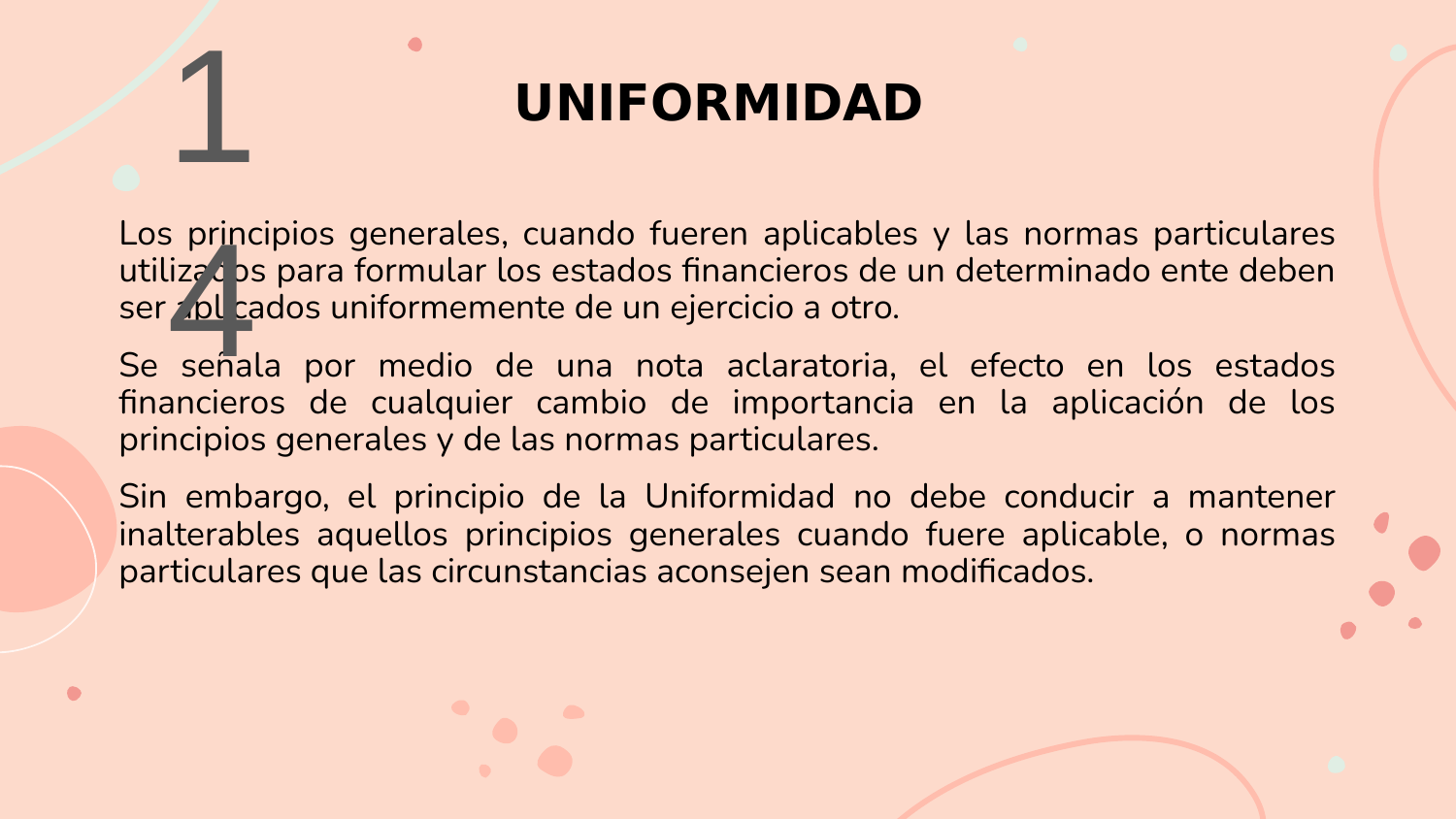

14
UNIFORMIDAD
Los principios generales, cuando fueren aplicables y las normas particulares utilizados para formular los estados financieros de un determinado ente deben ser aplicados uniformemente de un ejercicio a otro.
Se señala por medio de una nota aclaratoria, el efecto en los estados financieros de cualquier cambio de importancia en la aplicación de los principios generales y de las normas particulares.
Sin embargo, el principio de la Uniformidad no debe conducir a mantener inalterables aquellos principios generales cuando fuere aplicable, o normas particulares que las circunstancias aconsejen sean modificados.